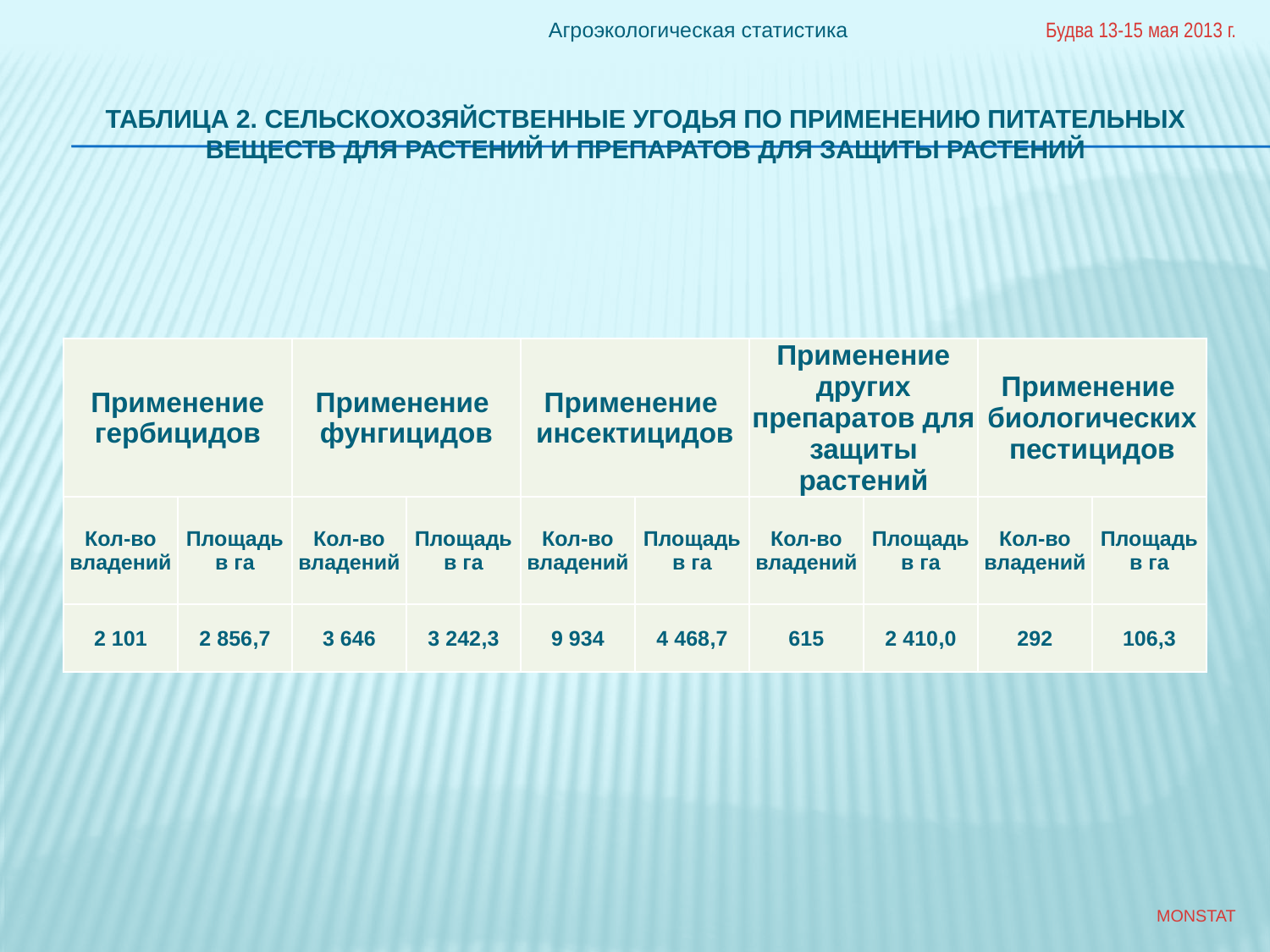

Агроэкологическая статистика
Будва 13-15 мая 2013 г.
# Таблица 2. Сельскохозяйственные угодья по применению питательных веществ для растений И препаратов для защиты растений
| Применение гербицидов |  | Применение фунгицидов |  | Применение инсектицидов |  | Применение других препаратов для защиты растений |  | Применение биологических пестицидов |  |
| --- | --- | --- | --- | --- | --- | --- | --- | --- | --- |
| Кол-во владений | Площадь в га | Кол-во владений | Площадь в га | Кол-во владений | Площадь в га | Кол-во владений | Площадь в га | Кол-во владений | Площадь в га |
| 2 101 | 2 856,7 | 3 646 | 3 242,3 | 9 934 | 4 468,7 | 615 | 2 410,0 | 292 | 106,3 |
MONSTAT